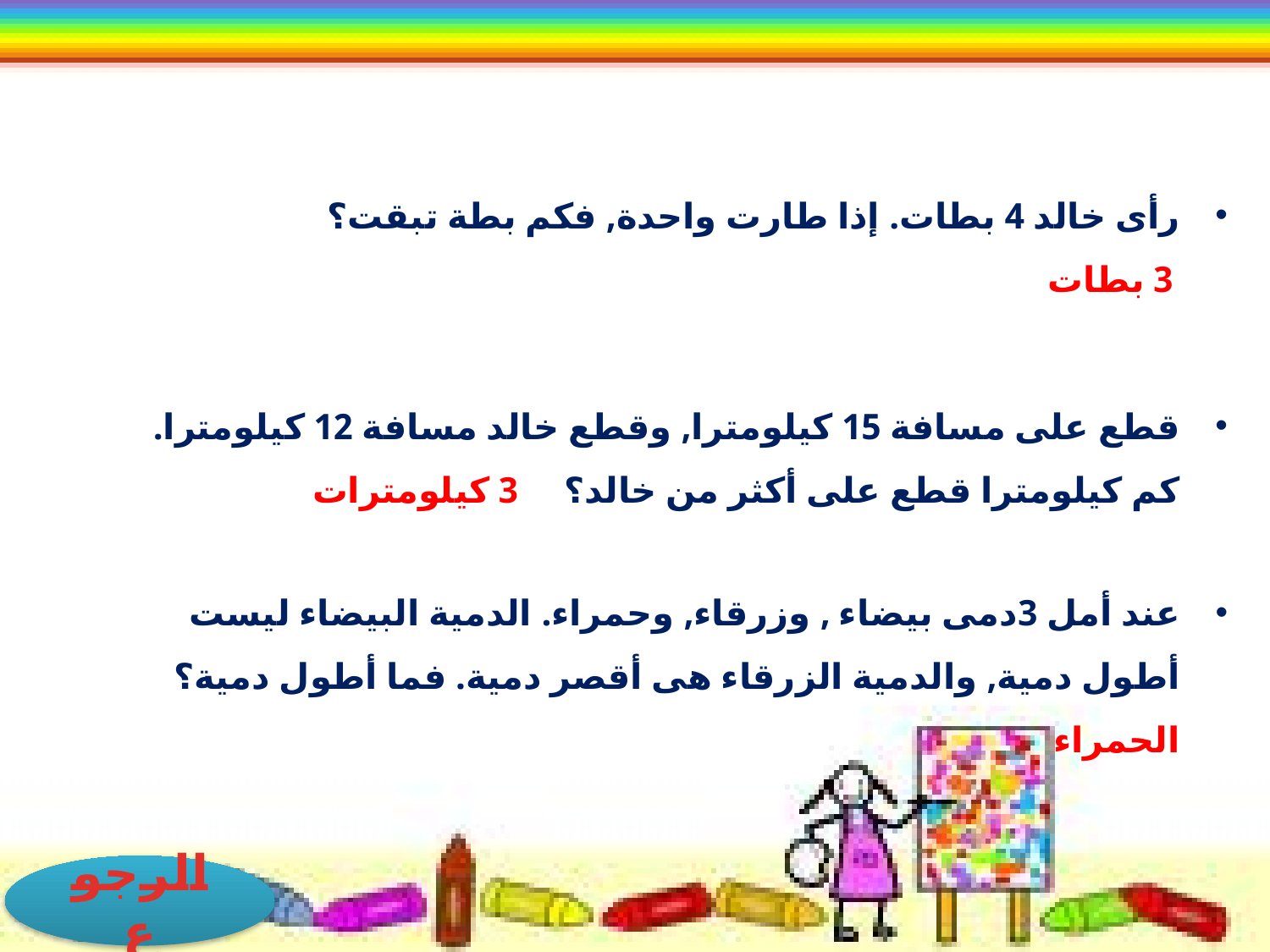

رأى خالد 4 بطات. إذا طارت واحدة, فكم بطة تبقت؟
     	 3 بطات
قطع على مسافة 15 كيلومترا, وقطع خالد مسافة 12 كيلومترا. كم كيلومترا قطع على أكثر من خالد؟	     3 كيلومترات
عند أمل 3دمى بيضاء , وزرقاء, وحمراء. الدمية البيضاء ليست أطول دمية, والدمية الزرقاء هى أقصر دمية. فما أطول دمية؟	     الحمراء
الرجوع